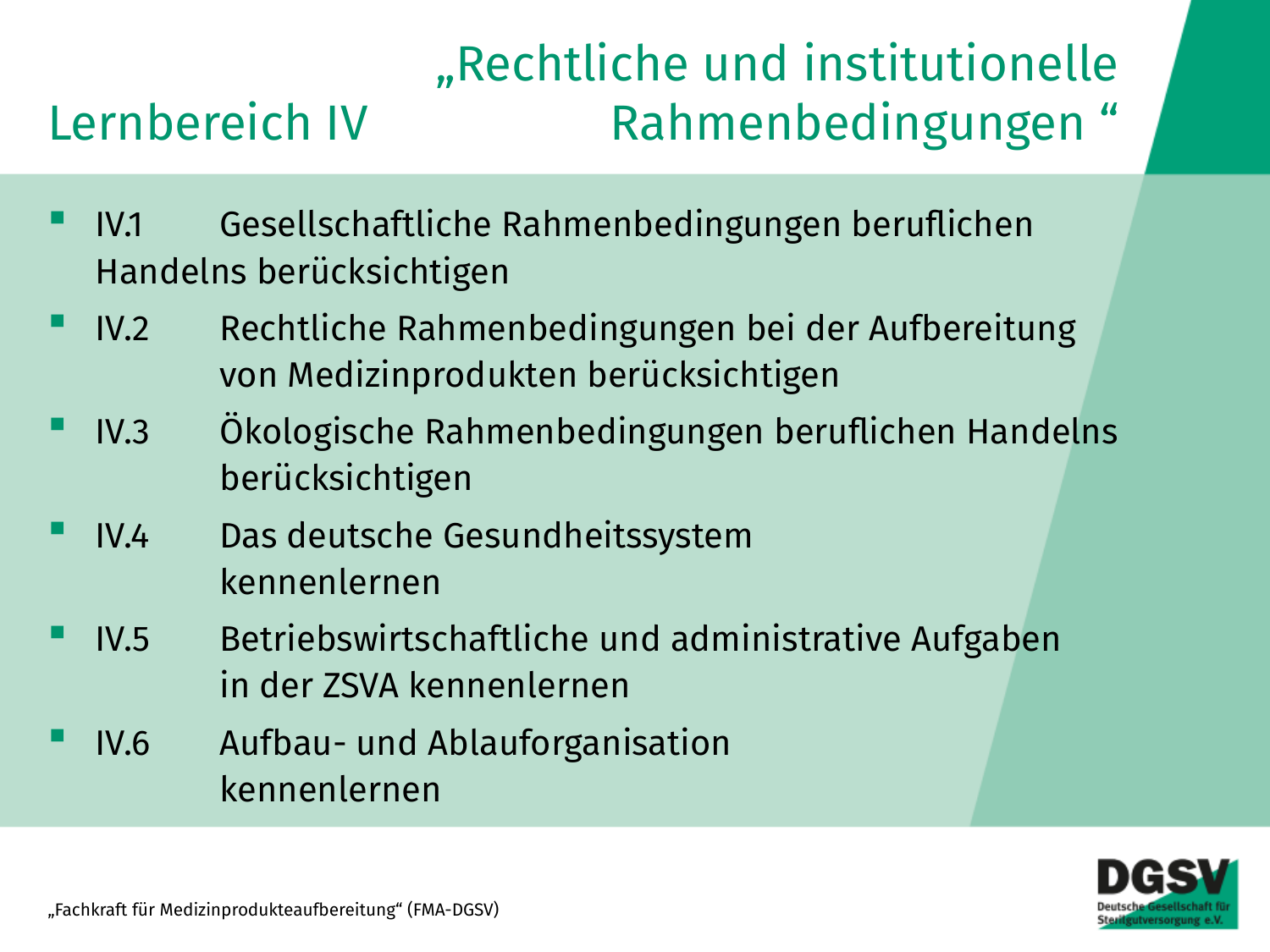

# „Rechtliche und institutionelle Lernbereich IV  	Rahmenbedingungen “
IV.1 	Gesellschaftliche Rahmenbedingungen beruflichen 	Handelns berücksichtigen
IV.2 	Rechtliche Rahmenbedingungen bei der Aufbereitung
	von Medizinprodukten berücksichtigen
IV.3 	Ökologische Rahmenbedingungen beruflichen Handelns
	berücksichtigen
IV.4 	Das deutsche Gesundheitssystem
	kennenlernen
IV.5 	Betriebswirtschaftliche und administrative Aufgaben
	in der ZSVA kennenlernen
IV.6 	Aufbau- und Ablauforganisation
	kennenlernen
„Fachkraft für Medizinprodukteaufbereitung“ (FMA-DGSV)